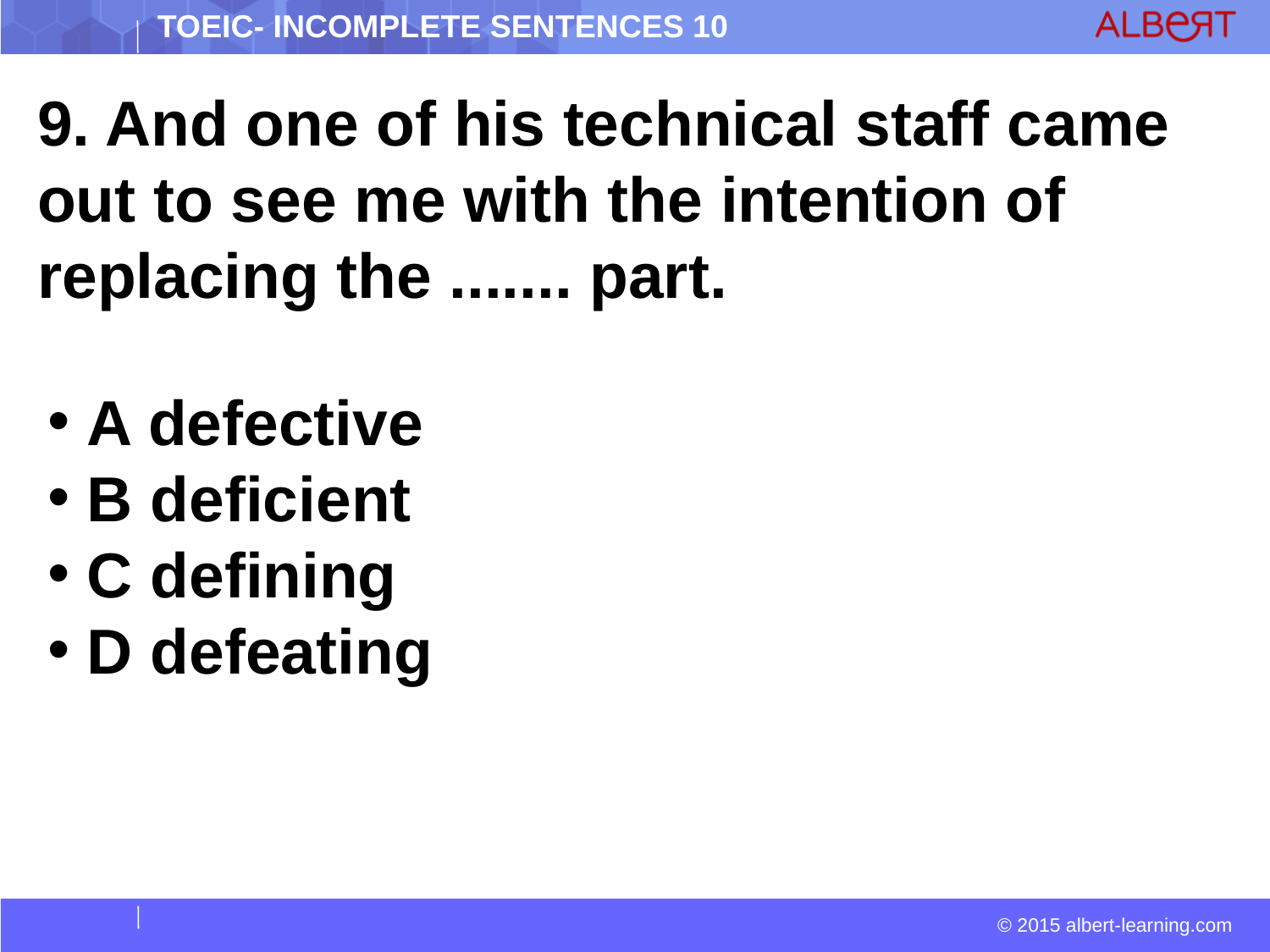

9. And one of his technical staff came out to see me with the intention of replacing the ....... part.
 A defective
 B deficient
 C defining
 D defeating